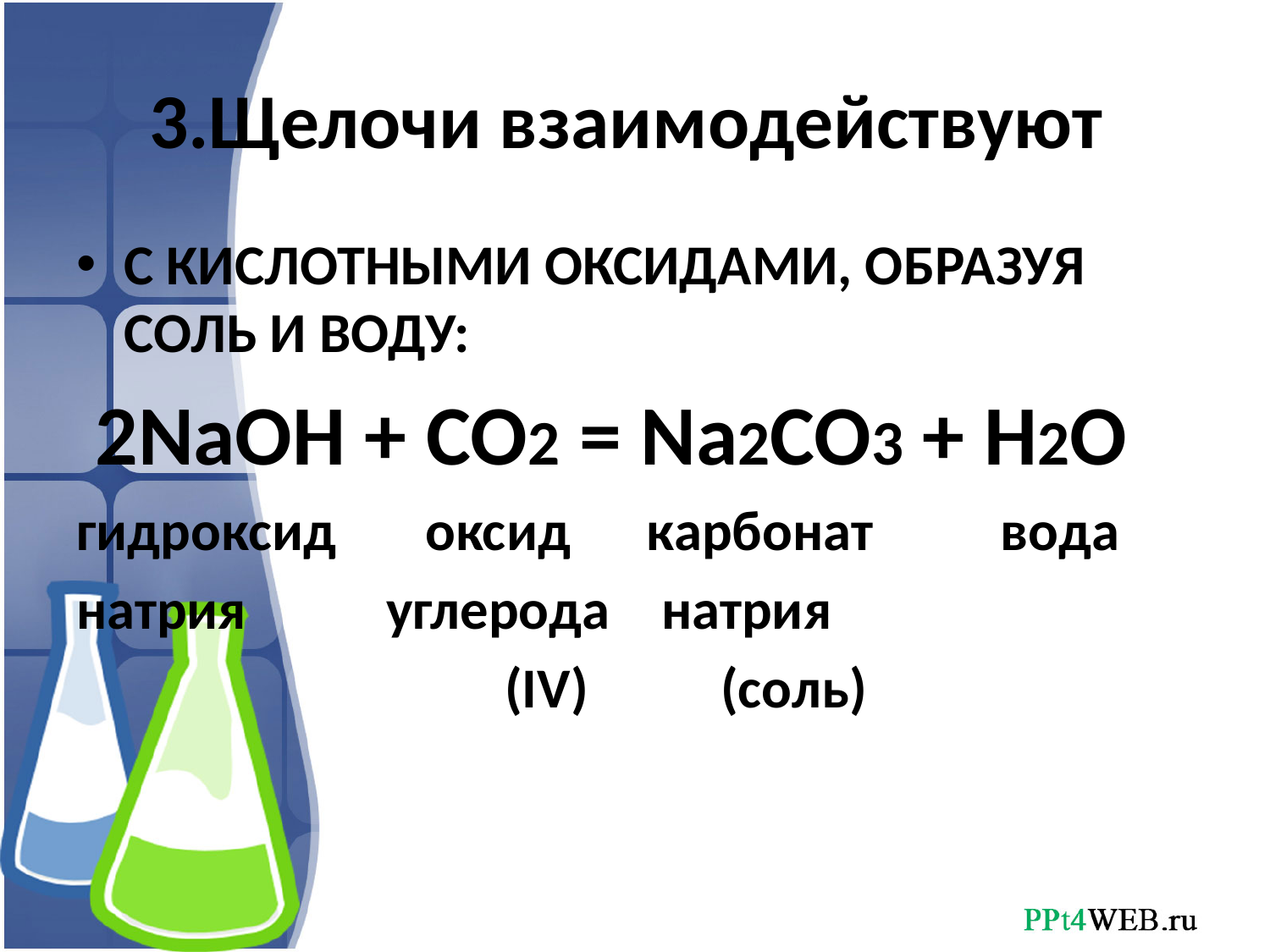

# 3.Щелочи взаимодействуют
С КИСЛОТНЫМИ ОКСИДАМИ, ОБРАЗУЯ СОЛЬ И ВОДУ:
 2NaOH + CO2 = Na2CO3 + H2O
гидроксид       оксид      карбонат          вода
натрия           углерода    натрия
				(IV)	       (соль)